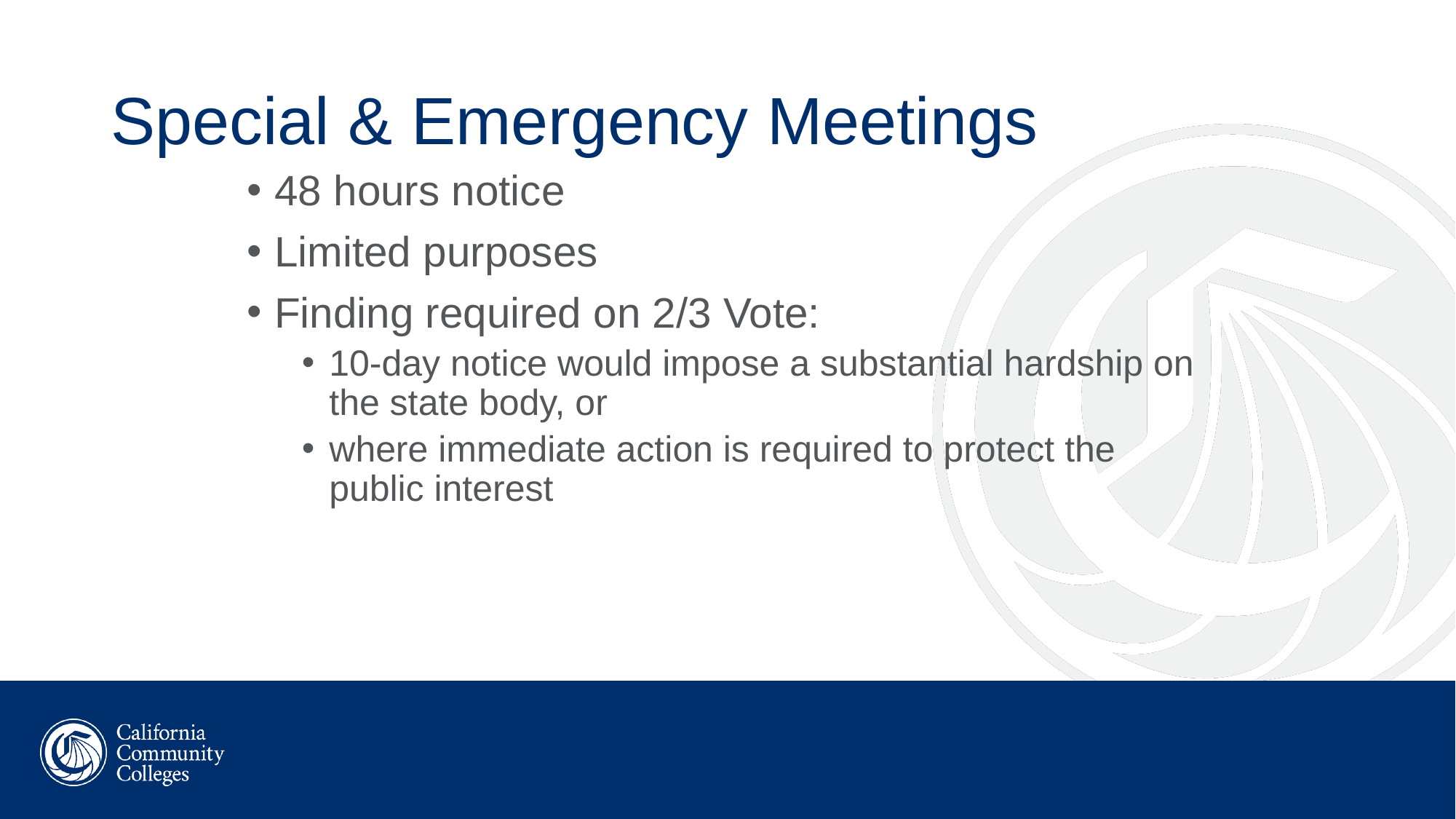

# Special & Emergency Meetings
48 hours notice
Limited purposes
Finding required on 2/3 Vote:
10-day notice would impose a substantial hardship on the state body, or
where immediate action is required to protect the public interest